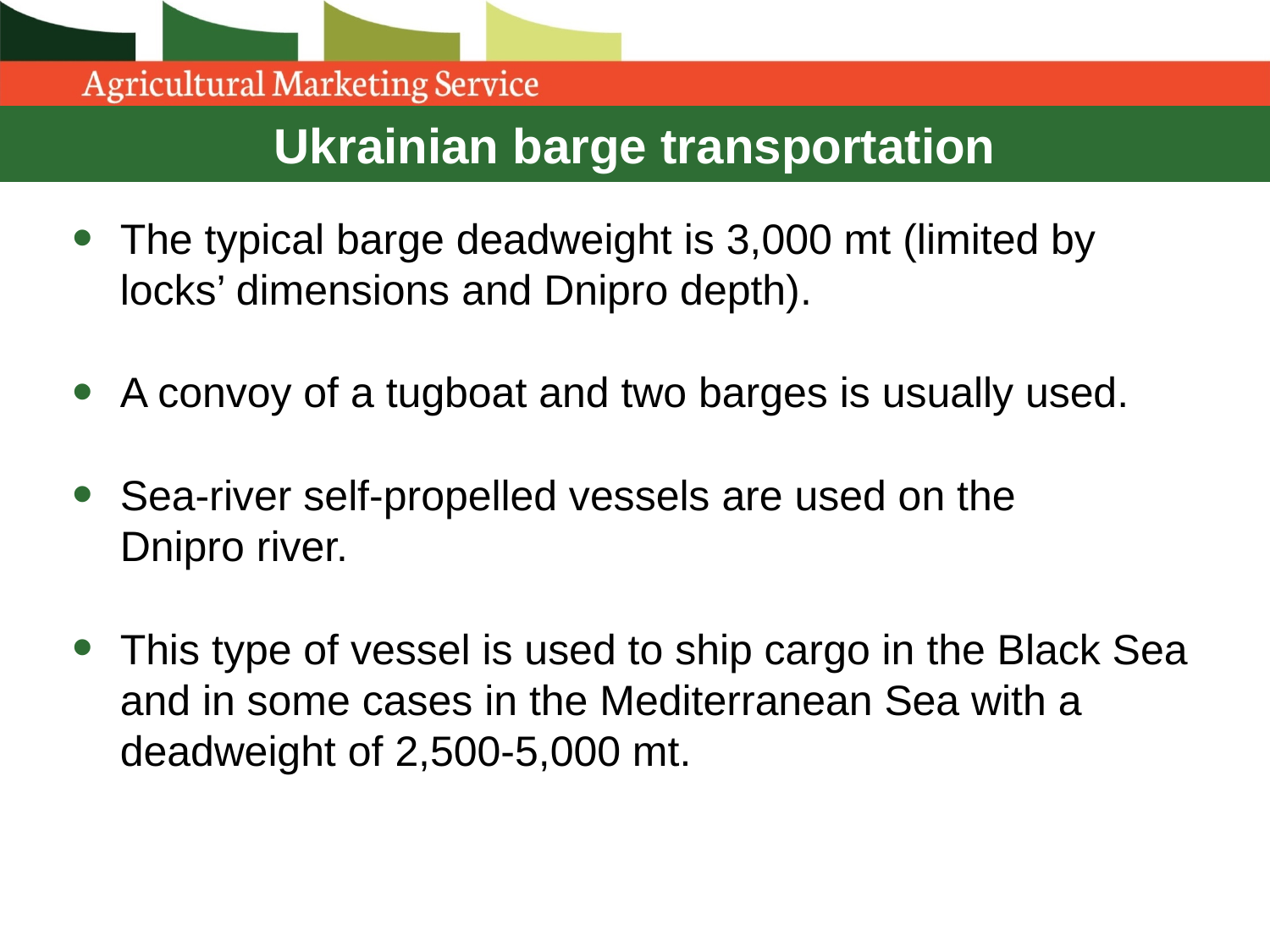

# Ukrainian barge transportation
The typical barge deadweight is 3,000 mt (limited by locks’ dimensions and Dnipro depth).
A convoy of a tugboat and two barges is usually used.
Sea-river self-propelled vessels are used on the
Dnipro river.
This type of vessel is used to ship cargo in the Black Sea and in some cases in the Mediterranean Sea with a deadweight of 2,500-5,000 mt.